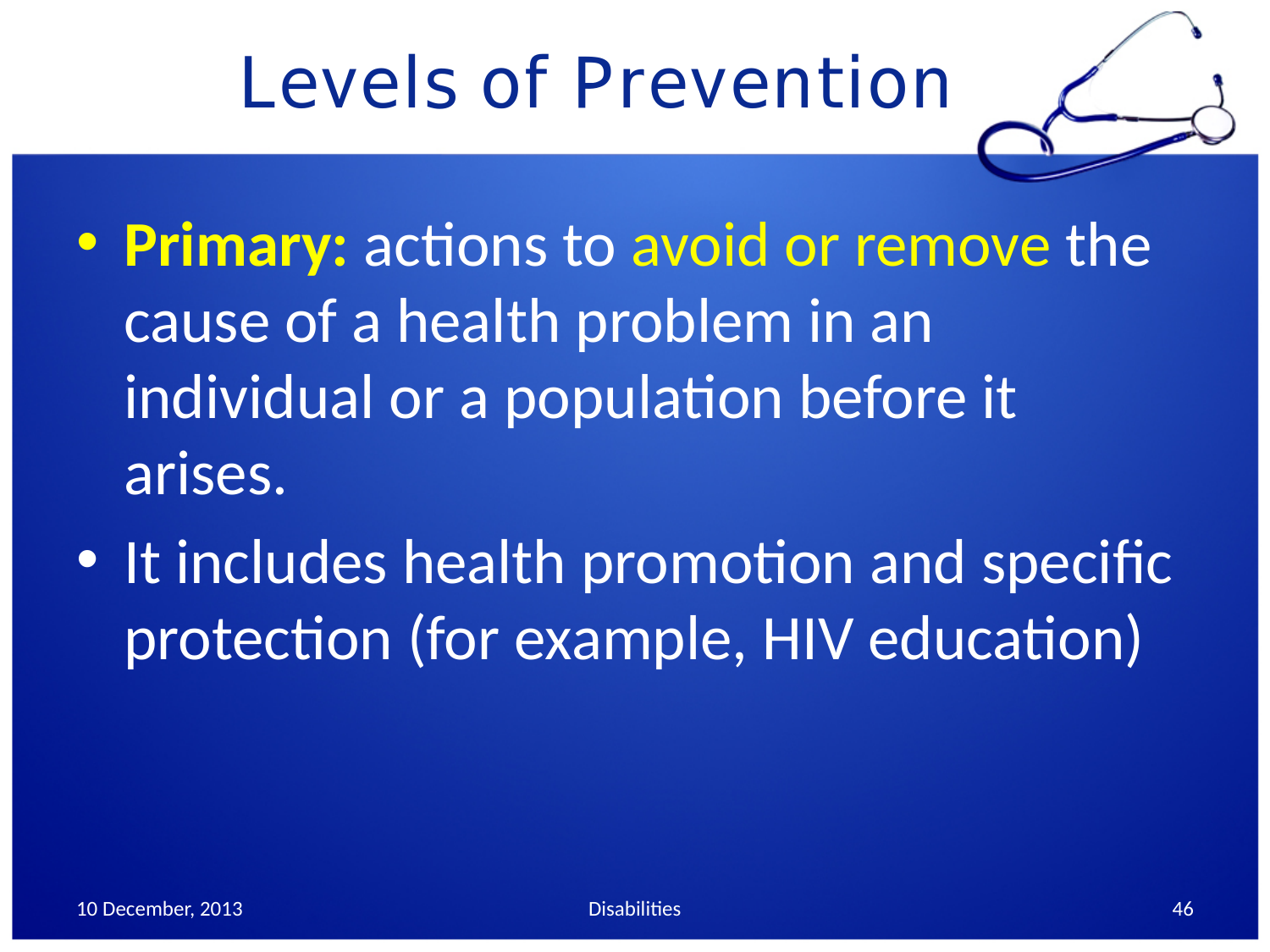

# Levels of Prevention
Primary: actions to avoid or remove the cause of a health problem in an individual or a population before it arises.
It includes health promotion and specific protection (for example, HIV education)

10 December, 2013
Disabilities
46